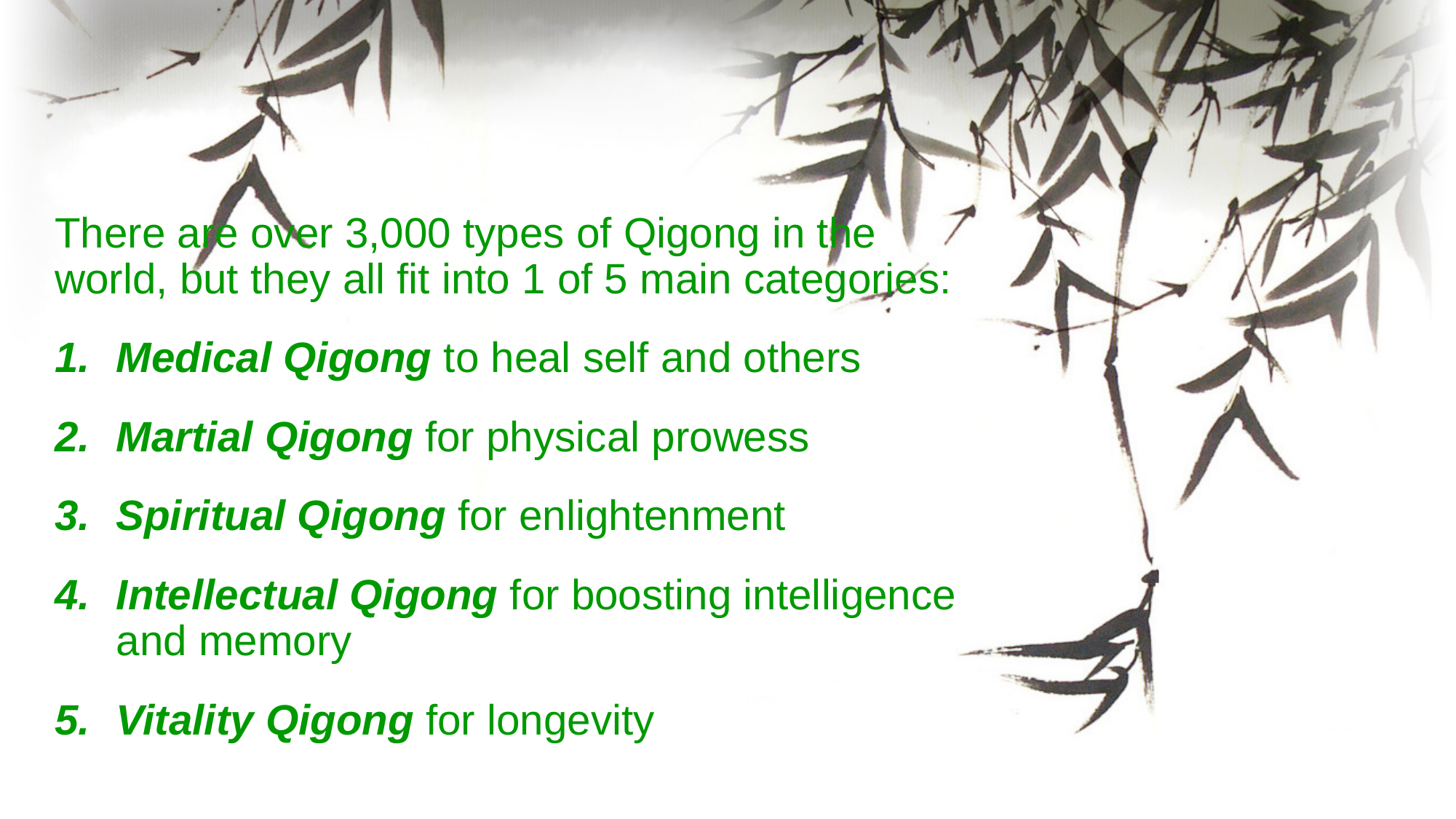

There are over 3,000 types of Qigong in the world, but they all fit into 1 of 5 main categories:
Medical Qigong to heal self and others
Martial Qigong for physical prowess
Spiritual Qigong for enlightenment
Intellectual Qigong for boosting intelligence and memory
Vitality Qigong for longevity